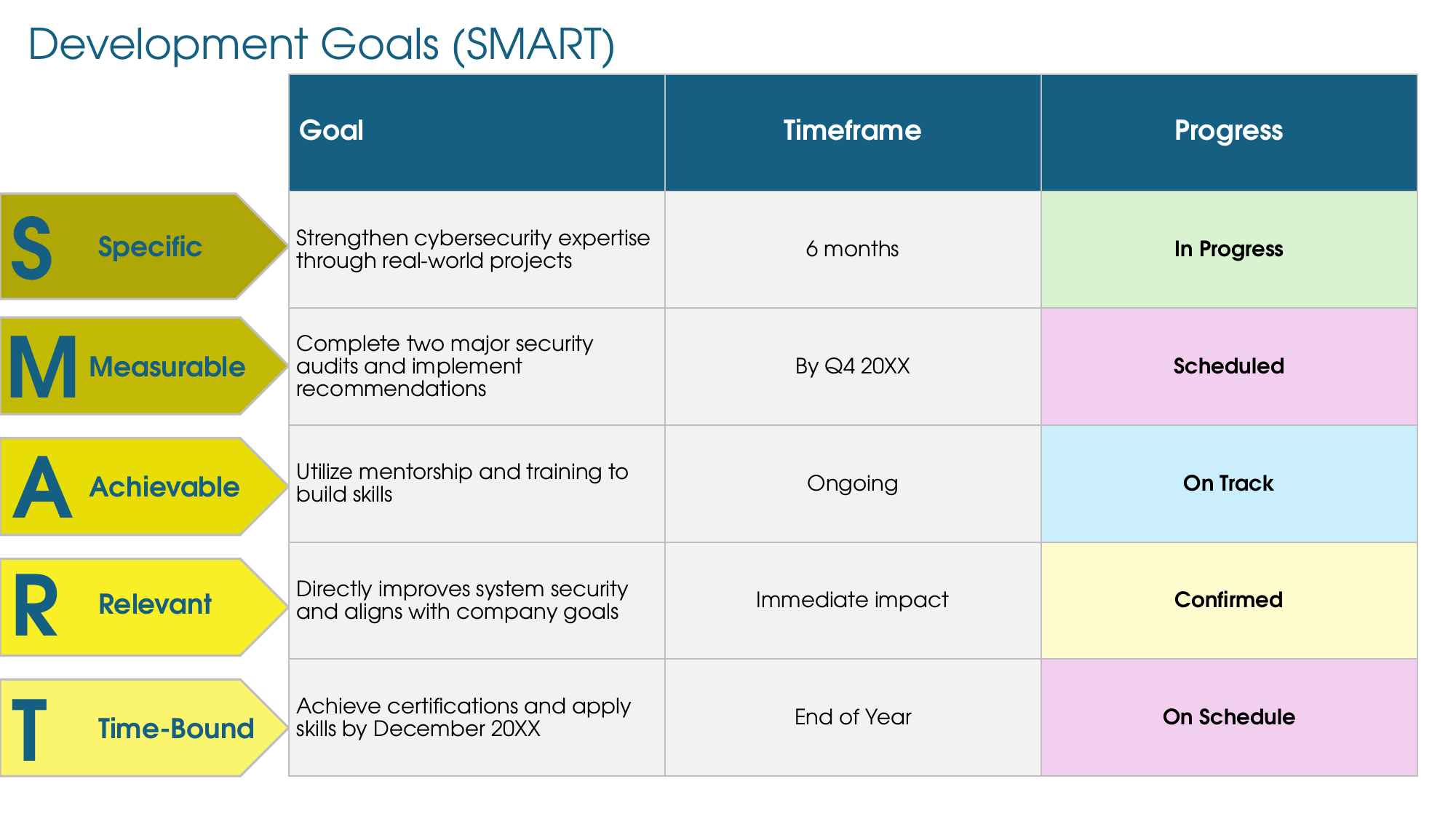

Development Goals (SMART)
| Goal | Timeframe | Progress |
| --- | --- | --- |
| Strengthen cybersecurity expertise through real-world projects | 6 months | In Progress |
| Complete two major security audits and implement recommendations | By Q4 20XX | Scheduled |
| Utilize mentorship and training to build skills | Ongoing | On Track |
| Directly improves system security and aligns with company goals | Immediate impact | Confirmed |
| Achieve certifications and apply skills by December 20XX | End of Year | On Schedule |
S

Specific
M

Measurable
A

Achievable
R

Relevant
T

Time-Bound